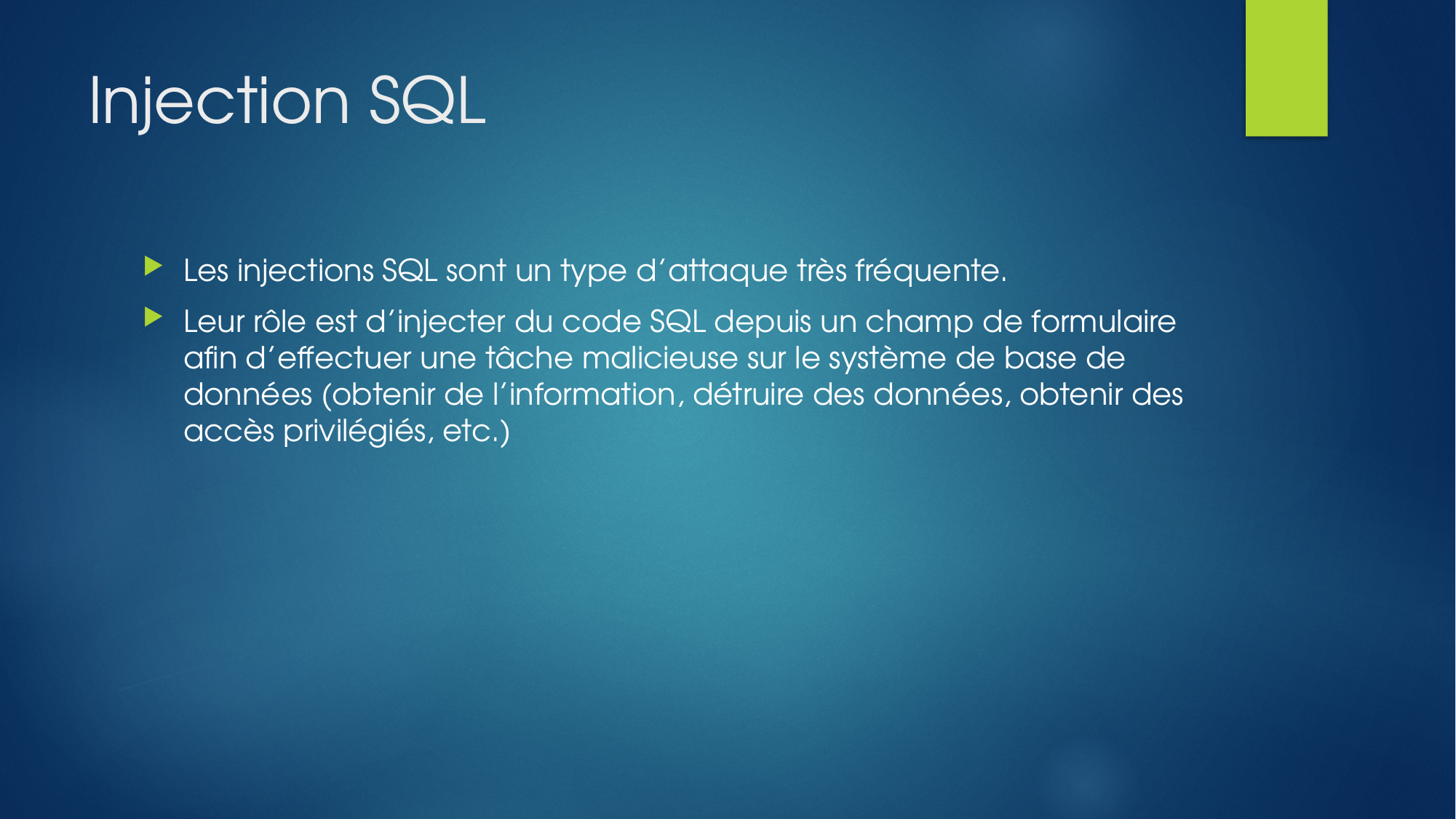

# Injection SQL
Les injections SQL sont un type d’attaque très fréquente.
Leur rôle est d’injecter du code SQL depuis un champ de formulaire afin d’effectuer une tâche malicieuse sur le système de base de données (obtenir de l’information, détruire des données, obtenir des accès privilégiés, etc.)